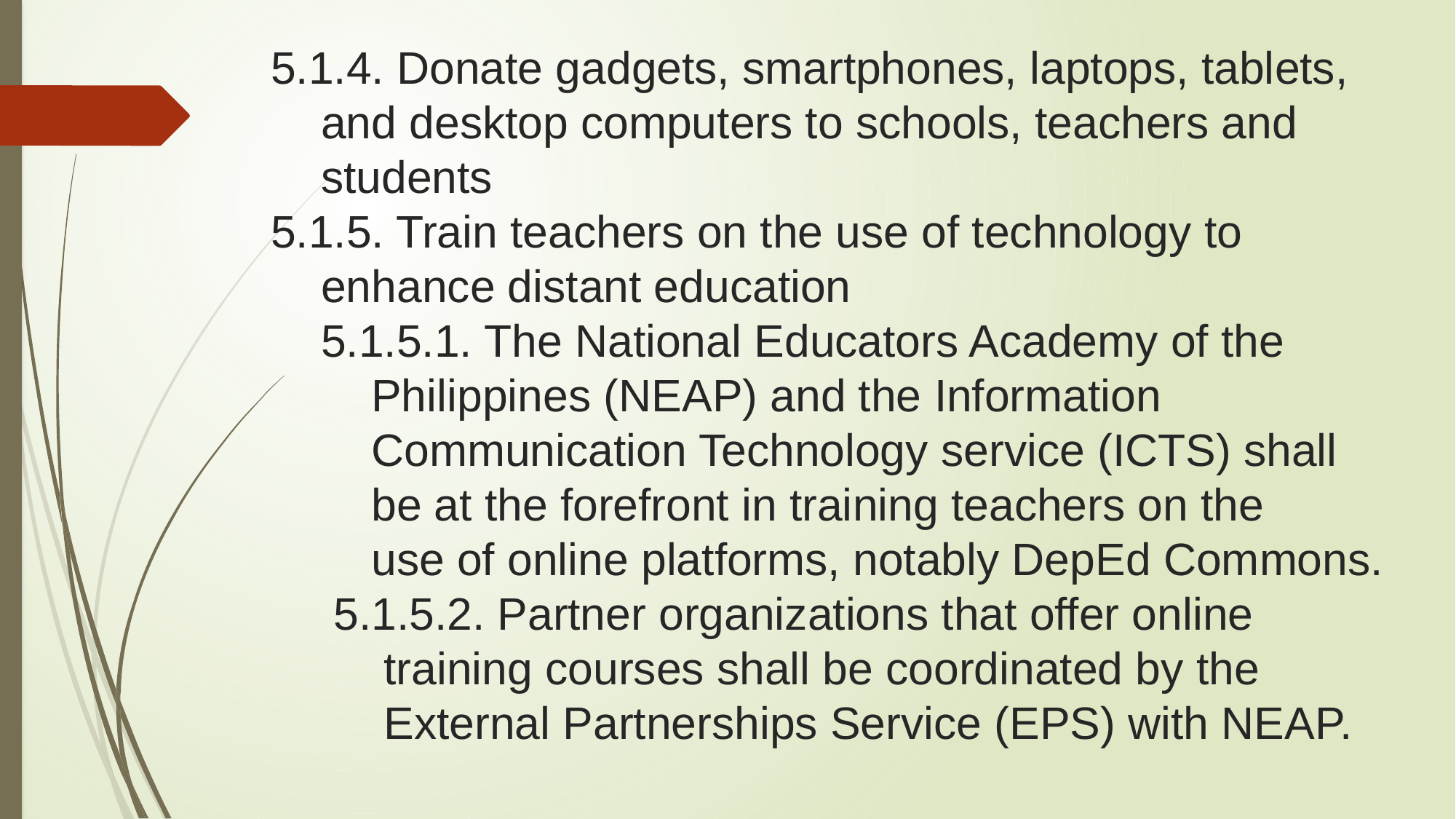

# 5.1.4. Donate gadgets, smartphones, laptops, tablets, and desktop computers to schools, teachers and students 5.1.5. Train teachers on the use of technology to enhance distant education 5.1.5.1. The National Educators Academy of the Philippines (NEAP) and the Information Communication Technology service (ICTS) shall be at the forefront in training teachers on the use of online platforms, notably DepEd Commons. 5.1.5.2. Partner organizations that offer online training courses shall be coordinated by the External Partnerships Service (EPS) with NEAP.